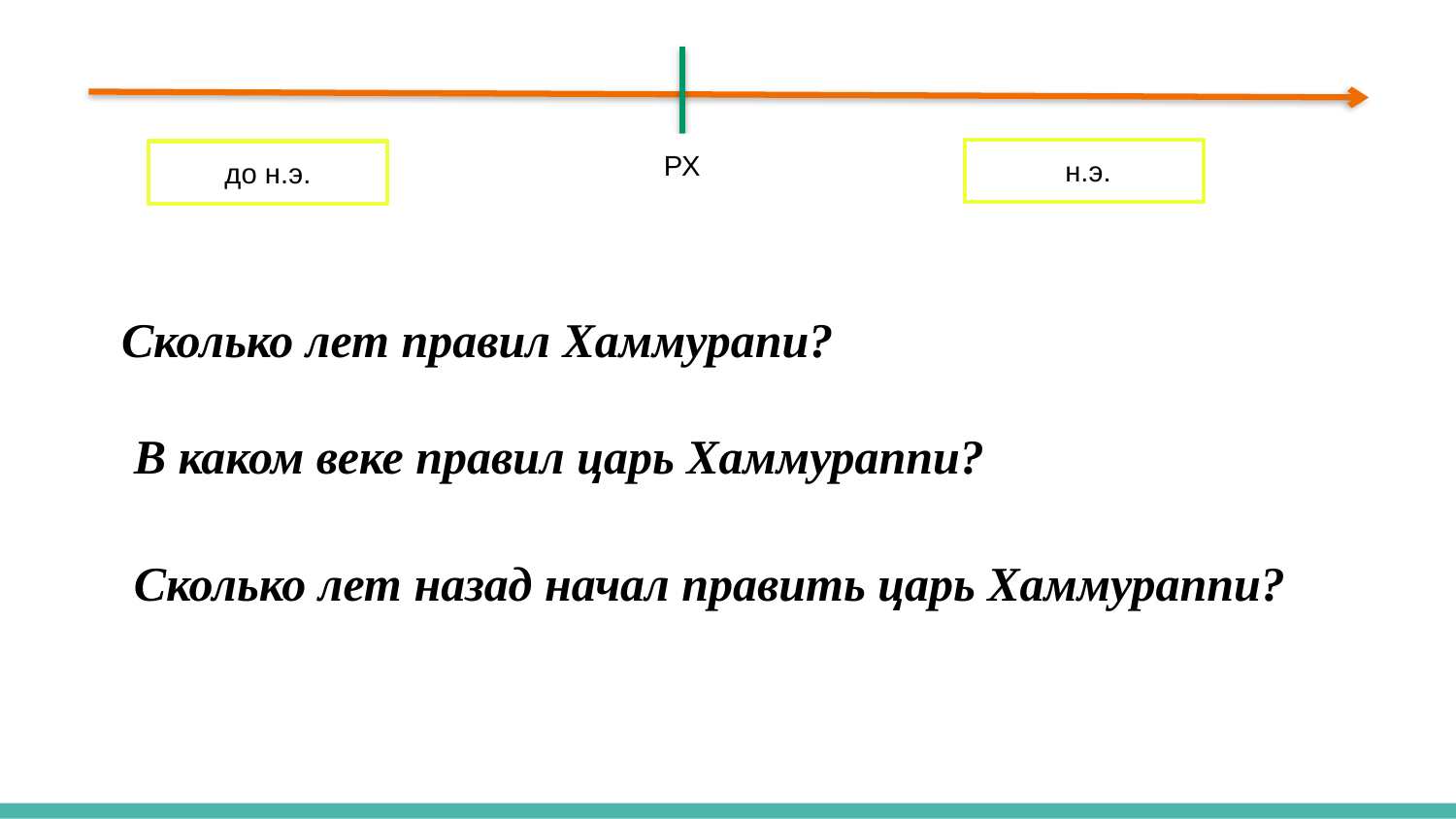

РХ
 н.э.
до н.э.
Сколько лет правил Хаммурапи?
В каком веке правил царь Хаммураппи?
Сколько лет назад начал править царь Хаммураппи?